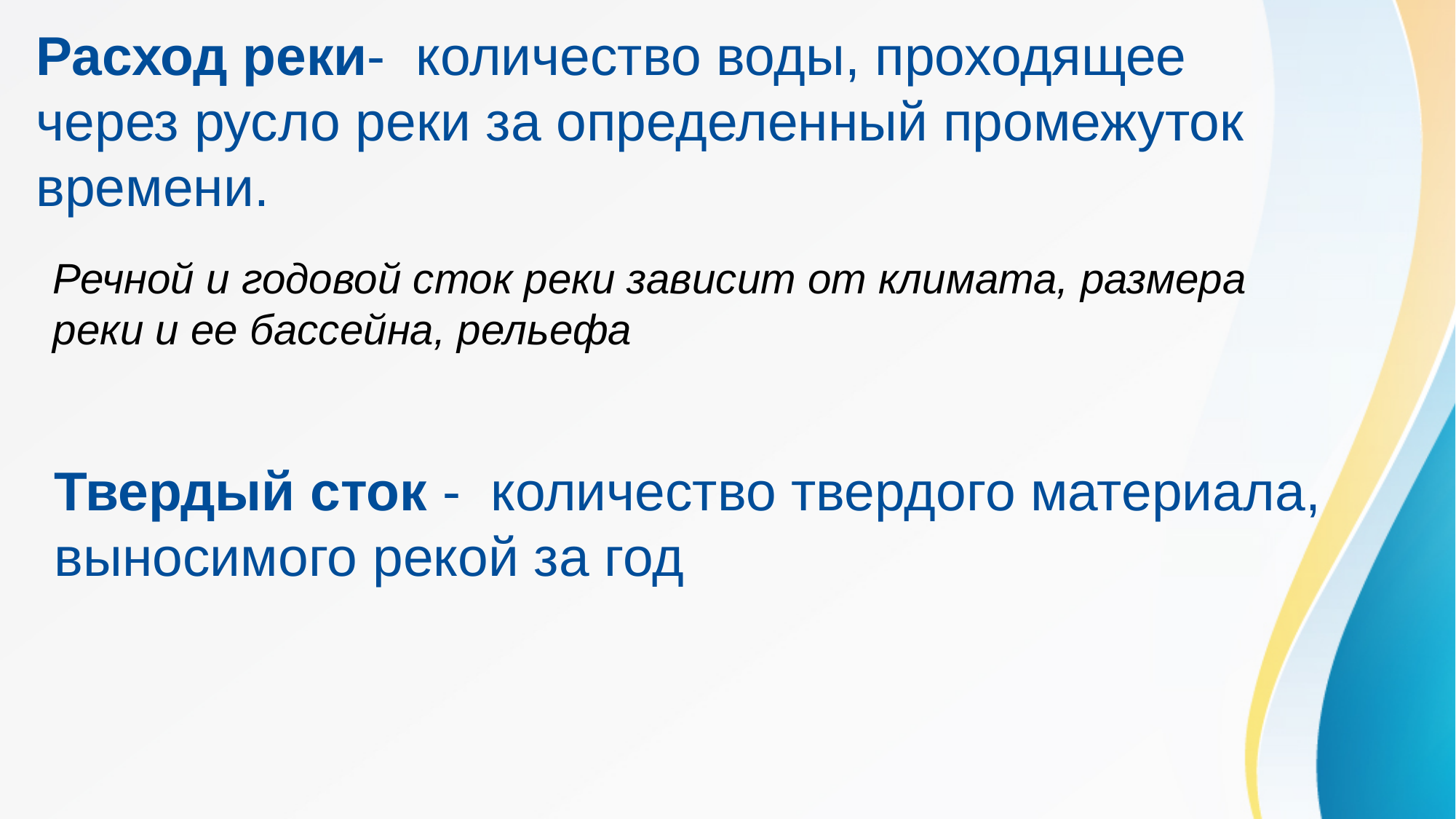

# Расход реки-  количество воды, проходящее через русло реки за определенный промежуток времени.
Речной и годовой сток реки зависит от климата, размера реки и ее бассейна, рельефа
Твердый сток -  количество твердого материала, выносимого рекой за год